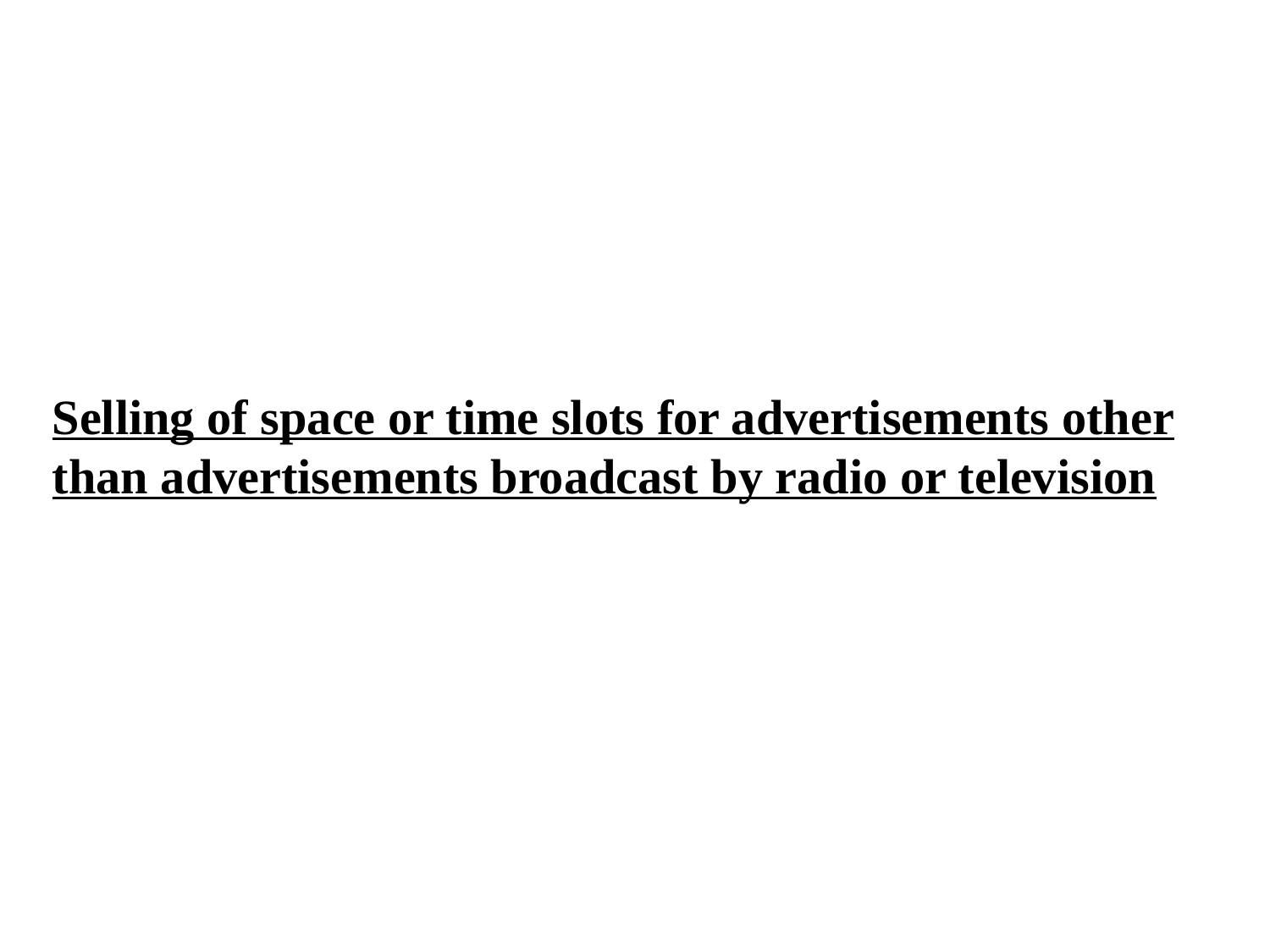

Selling of space or time slots for advertisements other than advertisements broadcast by radio or television